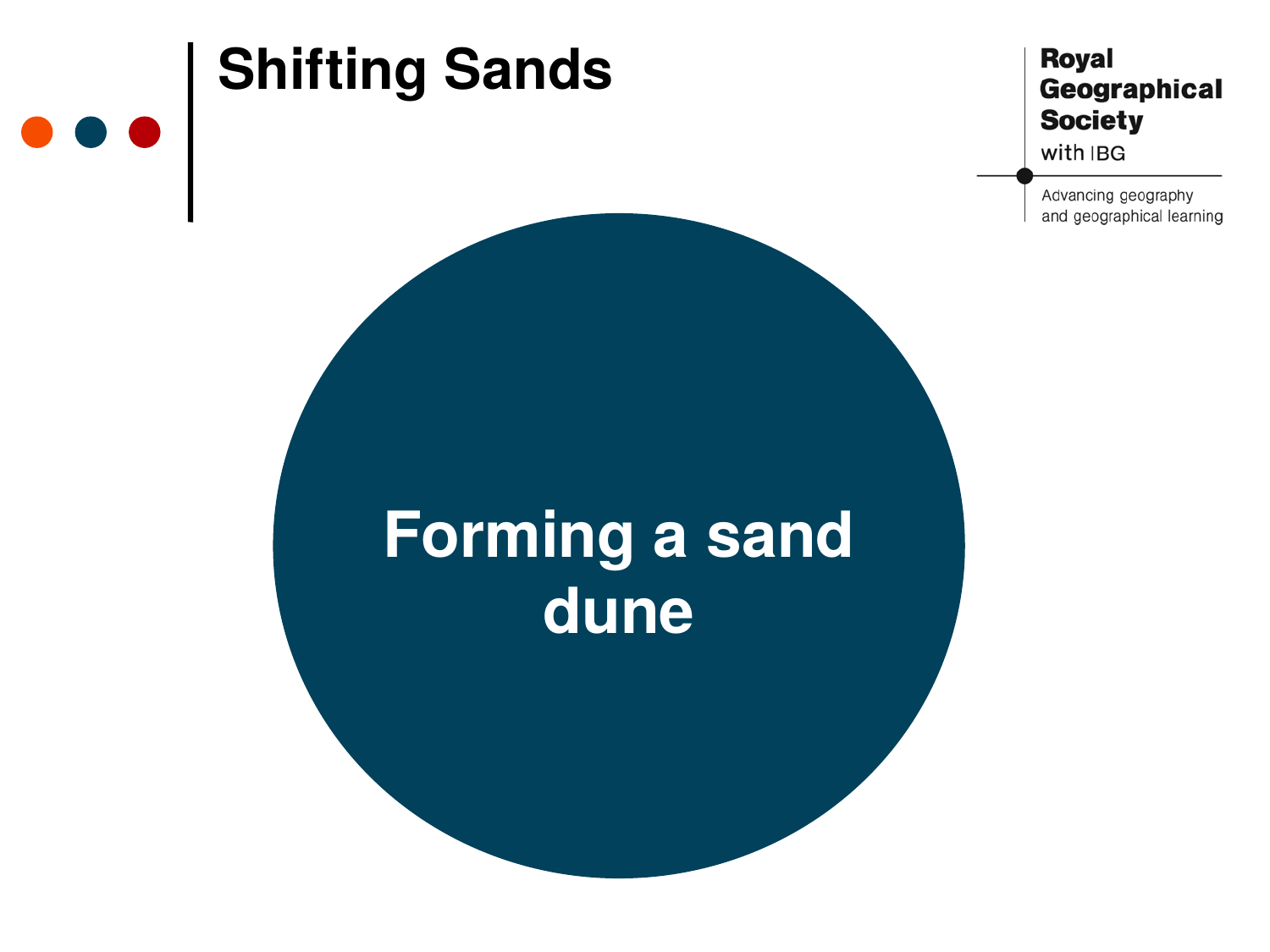

# Shifting Sands

Forming a sand dune